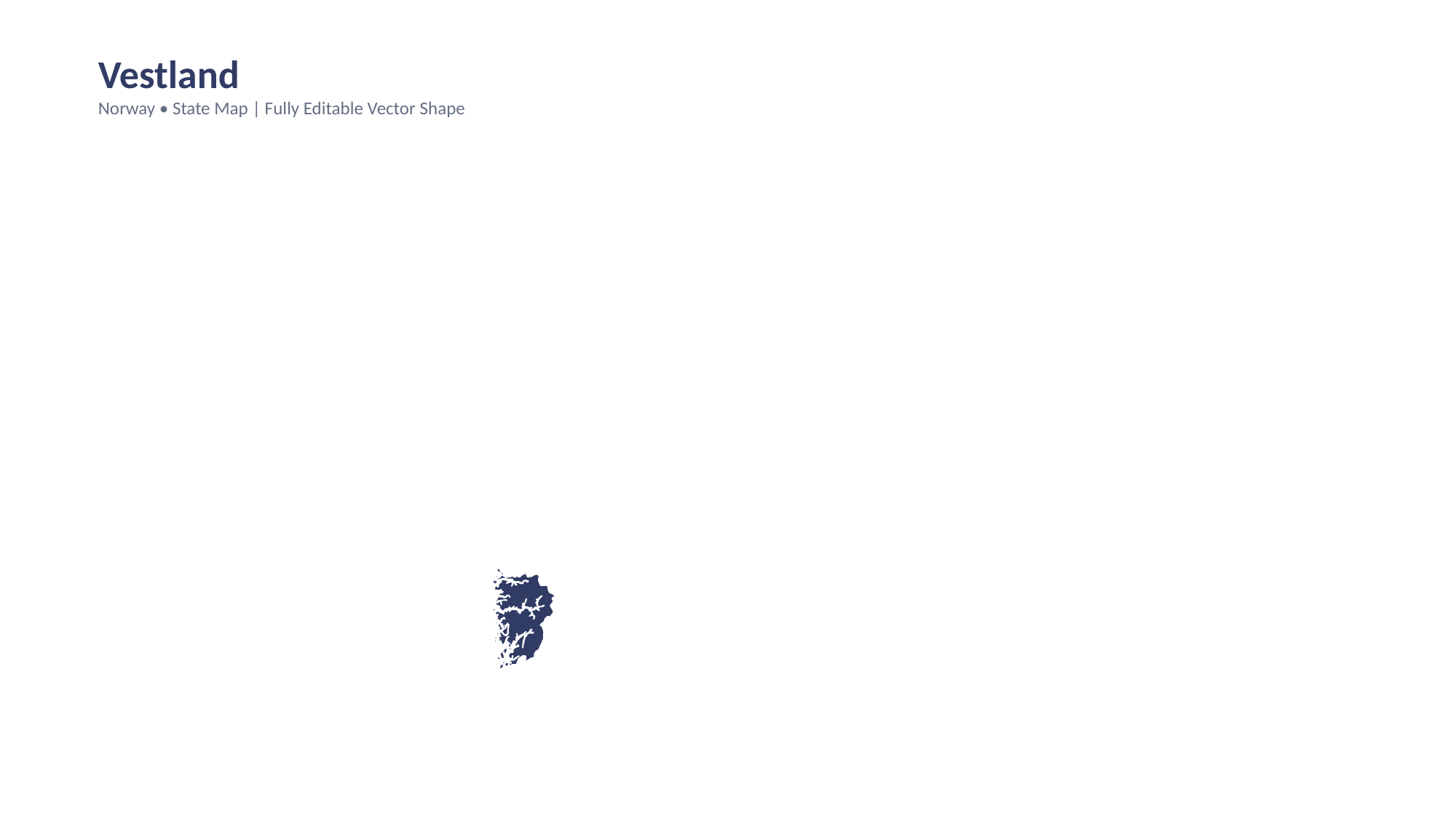

Vestland
Norway • State Map | Fully Editable Vector Shape